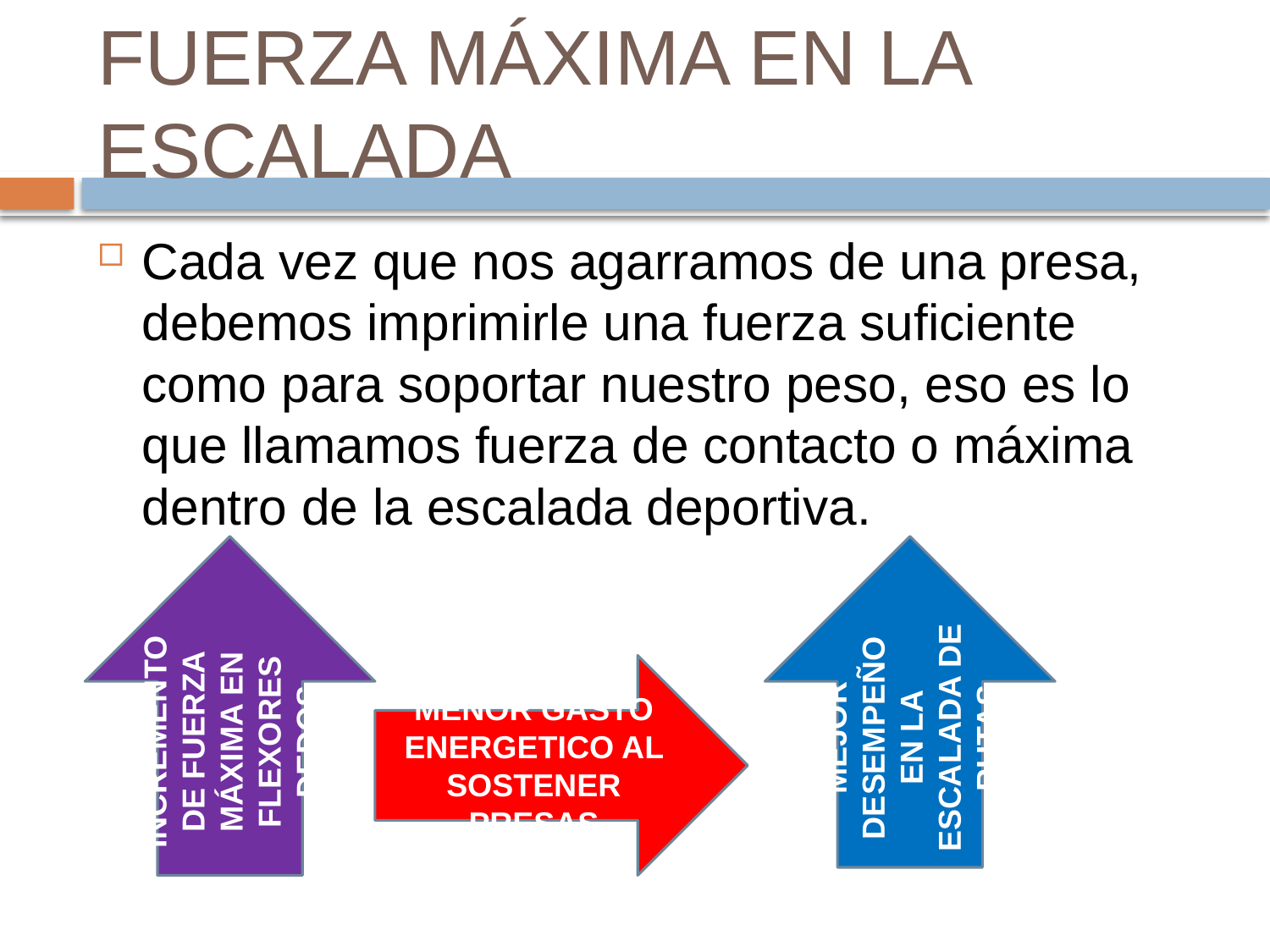

# FUERZA MÁXIMA EN LA ESCALADA
Cada vez que nos agarramos de una presa, debemos imprimirle una fuerza suficiente como para soportar nuestro peso, eso es lo que llamamos fuerza de contacto o máxima dentro de la escalada deportiva.
MEJOR DESEMPEÑO EN LA ESCALADA DE RUTAS
INCREMENTO DE FUERZA MÁXIMA EN FLEXORES DEDOS
MENOR GASTO ENERGETICO AL SOSTENER PRESAS